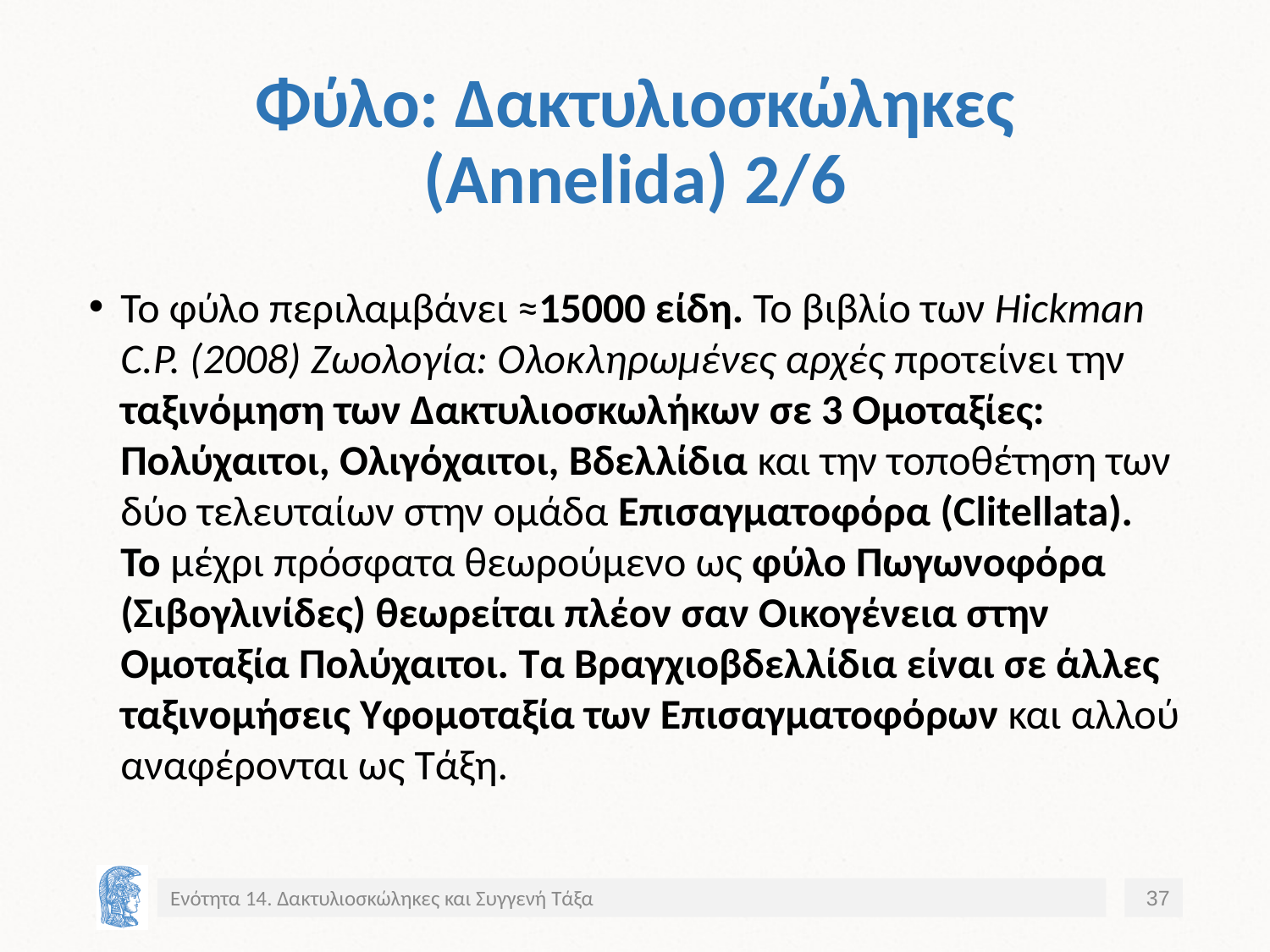

# Φύλο: Δακτυλιοσκώληκες (Annelida) 2/6
Το φύλο περιλαμβάνει ≈15000 είδη. Το βιβλίο των Hickman C.P. (2008) Ζωολογία: Ολοκληρωμένες αρχές προτείνει την ταξινόμηση των Δακτυλιοσκωλήκων σε 3 Ομοταξίες: Πολύχαιτοι, Ολιγόχαιτοι, Βδελλίδια και την τοποθέτηση των δύο τελευταίων στην ομάδα Επισαγματοφόρα (Clitellata). Το μέχρι πρόσφατα θεωρούμενο ως φύλο Πωγωνοφόρα (Σιβογλινίδες) θεωρείται πλέον σαν Οικογένεια στην Ομοταξία Πολύχαιτοι. Τα Βραγχιοβδελλίδια είναι σε άλλες ταξινομήσεις Υφομοταξία των Επισαγματοφόρων και αλλού αναφέρονται ως Τάξη.

Ενότητα 14. Δακτυλιοσκώληκες και Συγγενή Τάξα
37